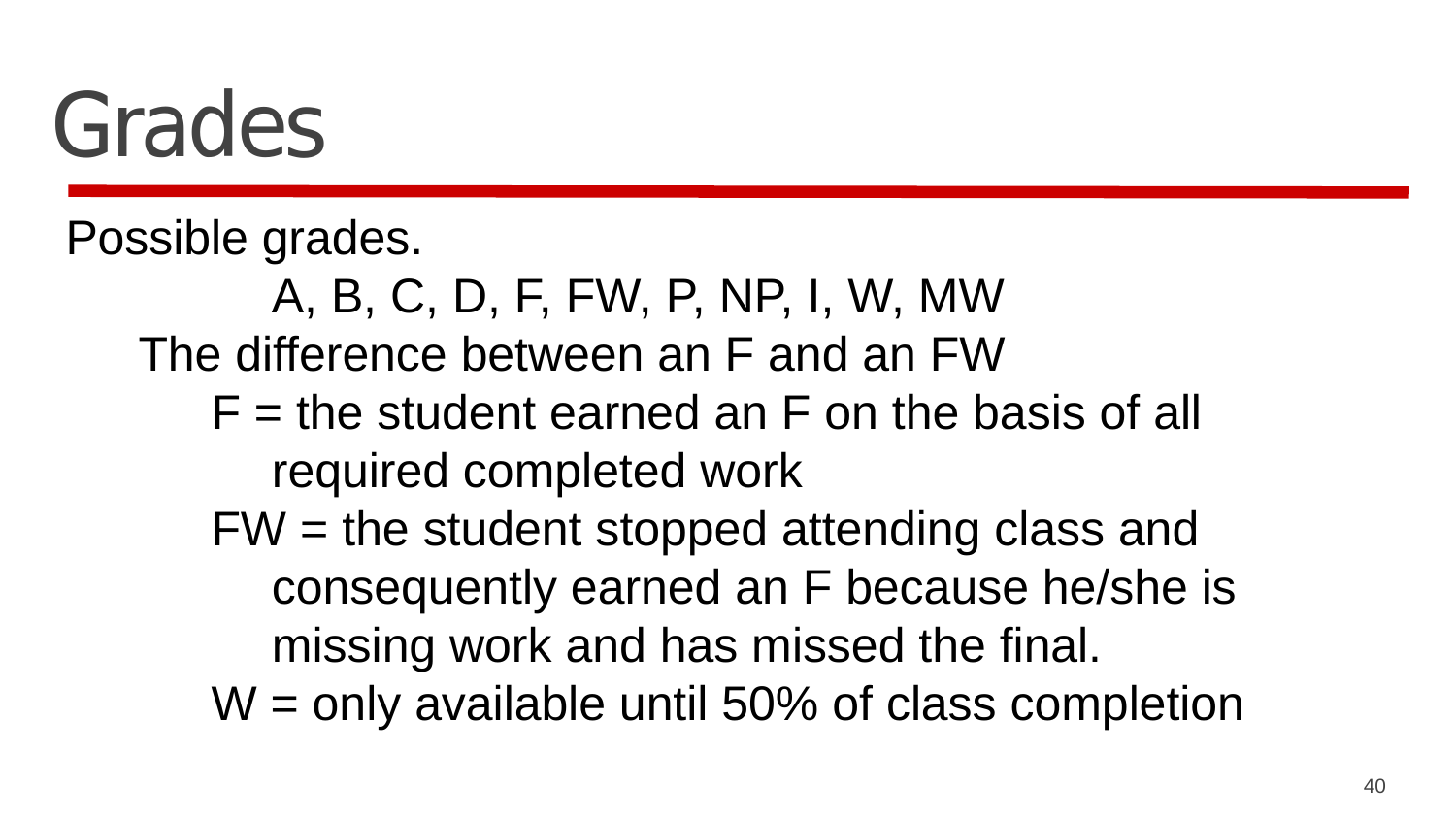

# Grades
Possible grades.
	A, B, C, D, F, FW, P, NP, I, W, MW
The difference between an F and an FW
F = the student earned an F on the basis of all required completed work
FW = the student stopped attending class and consequently earned an F because he/she is missing work and has missed the final.
W = only available until 50% of class completion

40